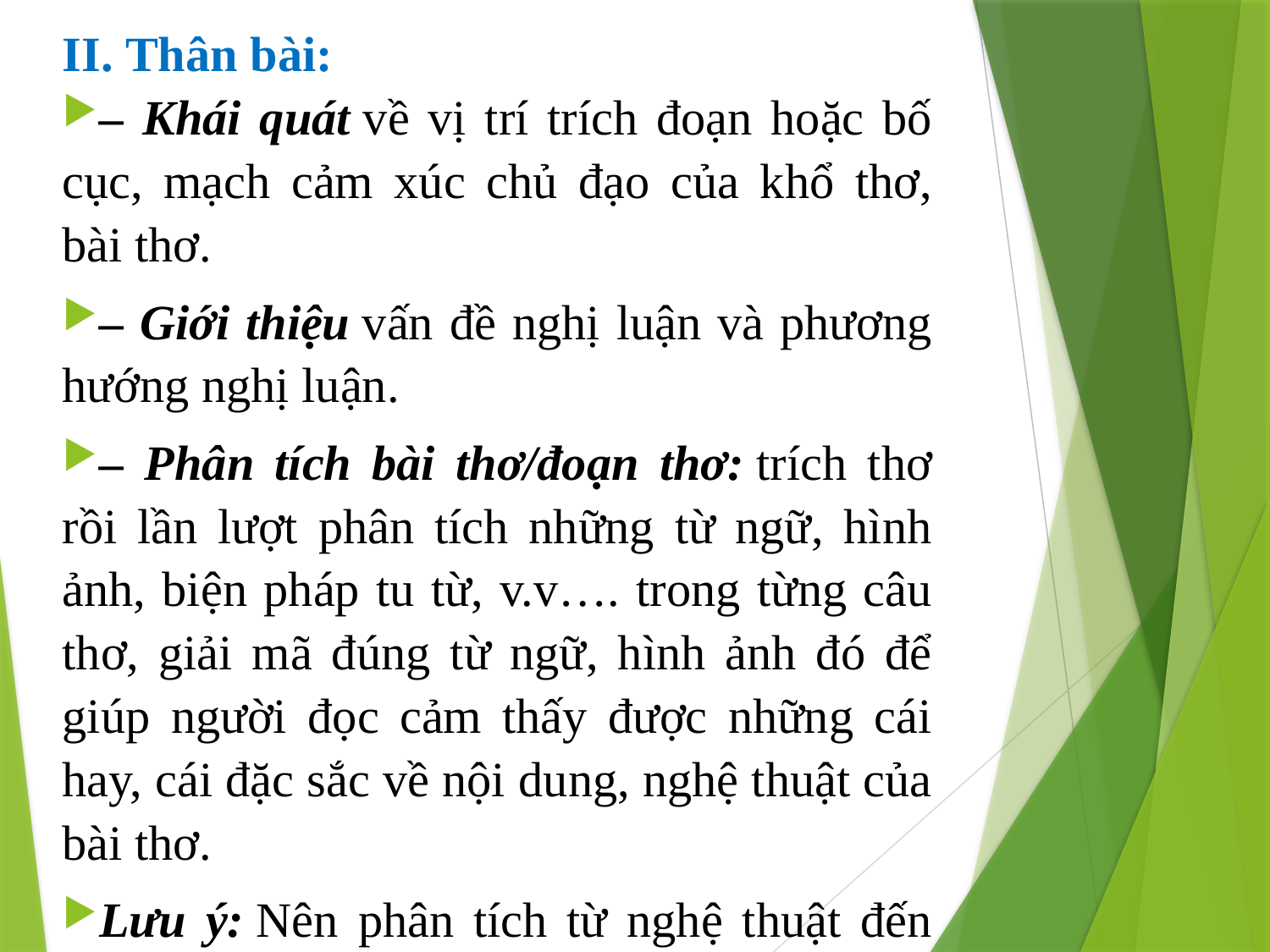

II. Thân bài:
– Khái quát về vị trí trích đoạn hoặc bố cục, mạch cảm xúc chủ đạo của khổ thơ, bài thơ.
– Giới thiệu vấn đề nghị luận và phương hướng nghị luận.
– Phân tích bài thơ/đoạn thơ: trích thơ rồi lần lượt phân tích những từ ngữ, hình ảnh, biện pháp tu từ, v.v…. trong từng câu thơ, giải mã đúng từ ngữ, hình ảnh đó để giúp người đọc cảm thấy được những cái hay, cái đặc sắc về nội dung, nghệ thuật của bài thơ.
Lưu ý: Nên phân tích từ nghệ thuật đến nội dung, khi phân tích phải dựa vào từ ngữ có trong bài thơ, hoàn cảnh ra đời, phong cách sáng tác của tác giả để tránh suy diễn miên man, không chính xác.